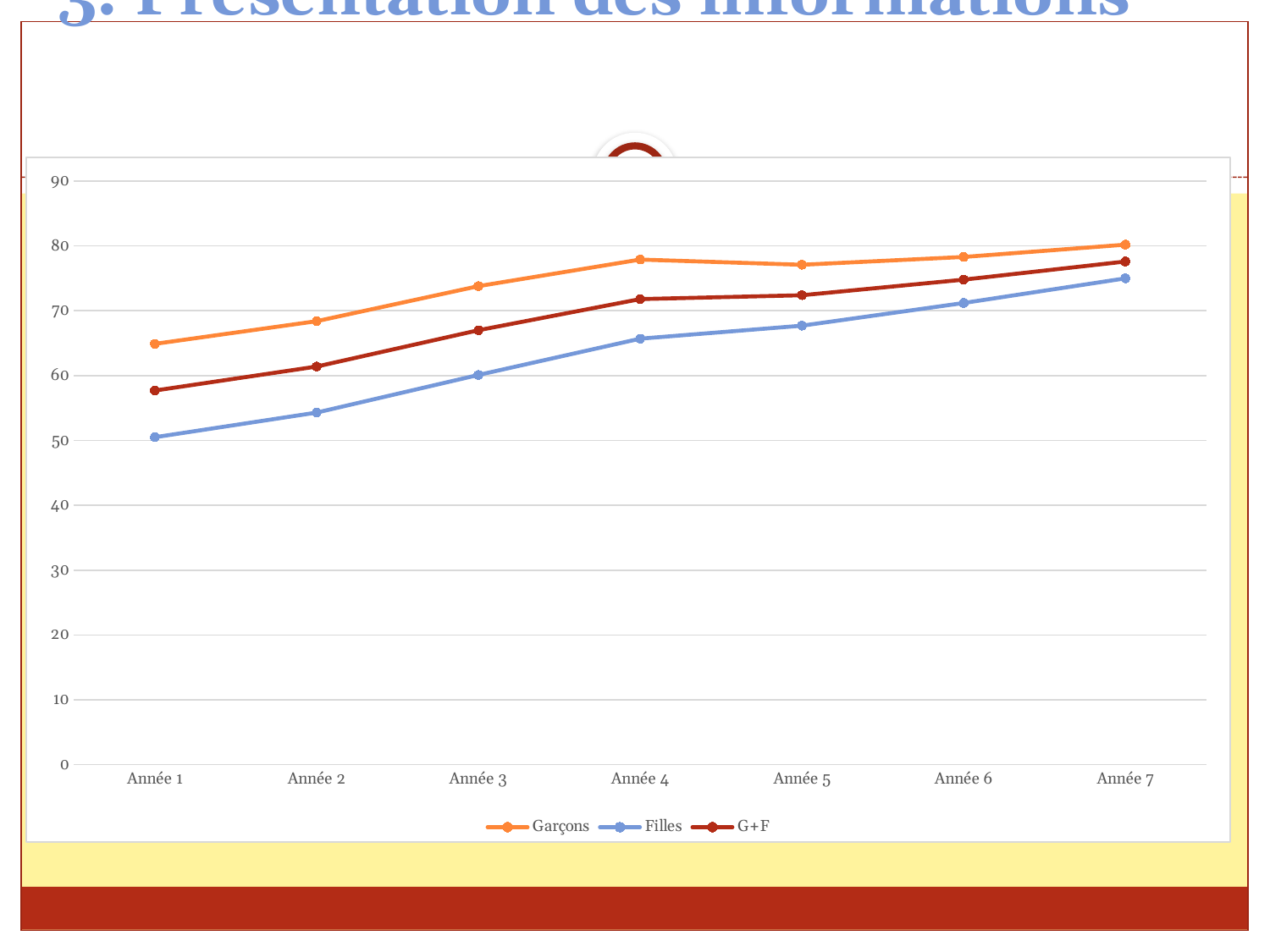

3. Présentation des informations
247

### Chart

| Category | Garçons | Filles | G+F |
|---|---|---|---|
| Année 1 | 64.9 | 50.5 | 57.7 |
| Année 2 | 68.4 | 54.3 | 61.4 |
| Année 3 | 73.8 | 60.1 | 67.0 |
| Année 4 | 77.9 | 65.7 | 71.8 |
| Année 5 | 77.1 | 67.7 | 72.4 |
| Année 6 | 78.3 | 71.2 | 74.8 |
| Année 7 | 80.2 | 75.0 | 77.6 |